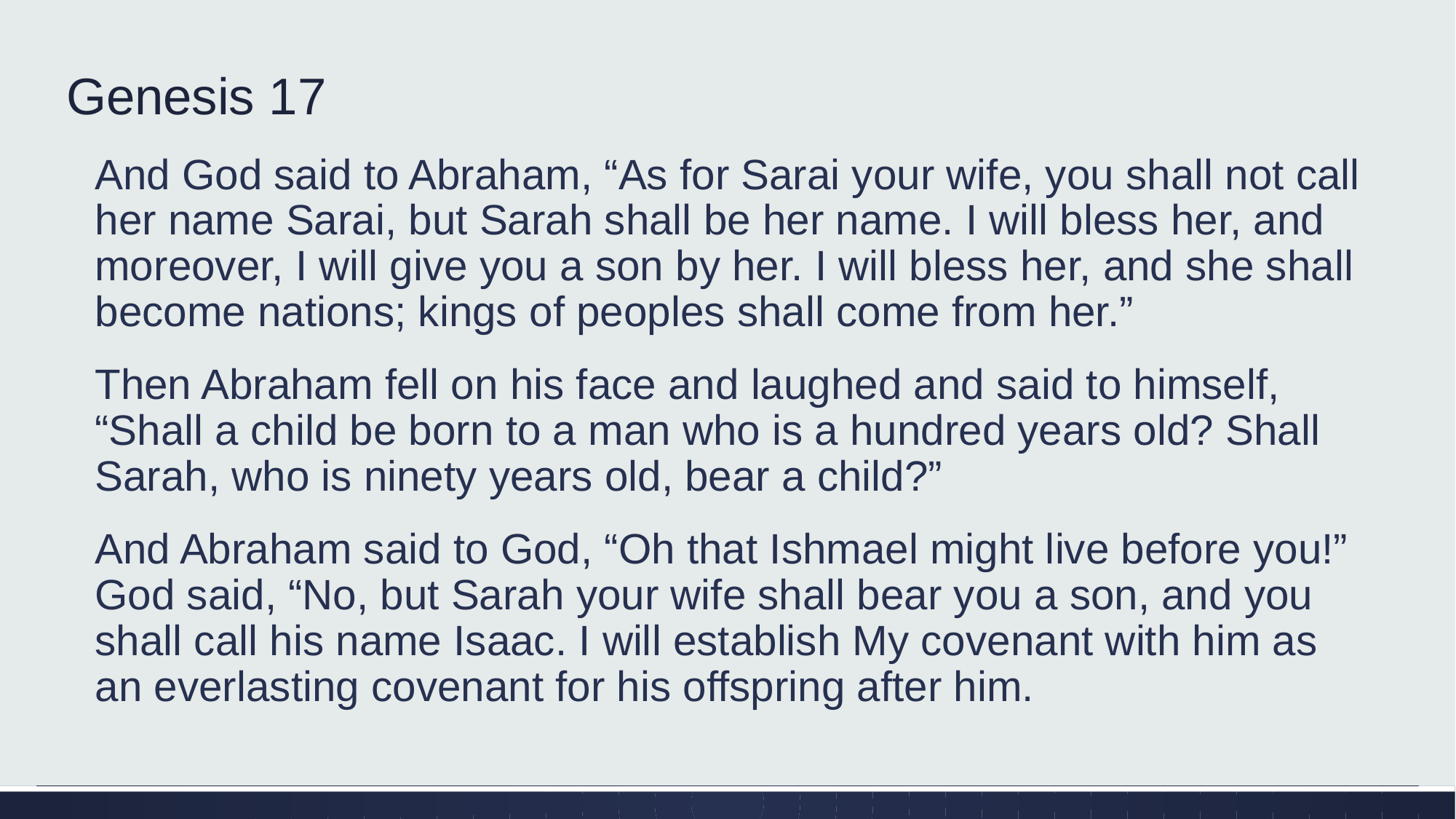

# Genesis 17
And God said to Abraham, “As for Sarai your wife, you shall not call her name Sarai, but Sarah shall be her name. I will bless her, and moreover, I will give you a son by her. I will bless her, and she shall become nations; kings of peoples shall come from her.”
Then Abraham fell on his face and laughed and said to himself, “Shall a child be born to a man who is a hundred years old? Shall Sarah, who is ninety years old, bear a child?”
And Abraham said to God, “Oh that Ishmael might live before you!” God said, “No, but Sarah your wife shall bear you a son, and you shall call his name Isaac. I will establish My covenant with him as an everlasting covenant for his offspring after him.